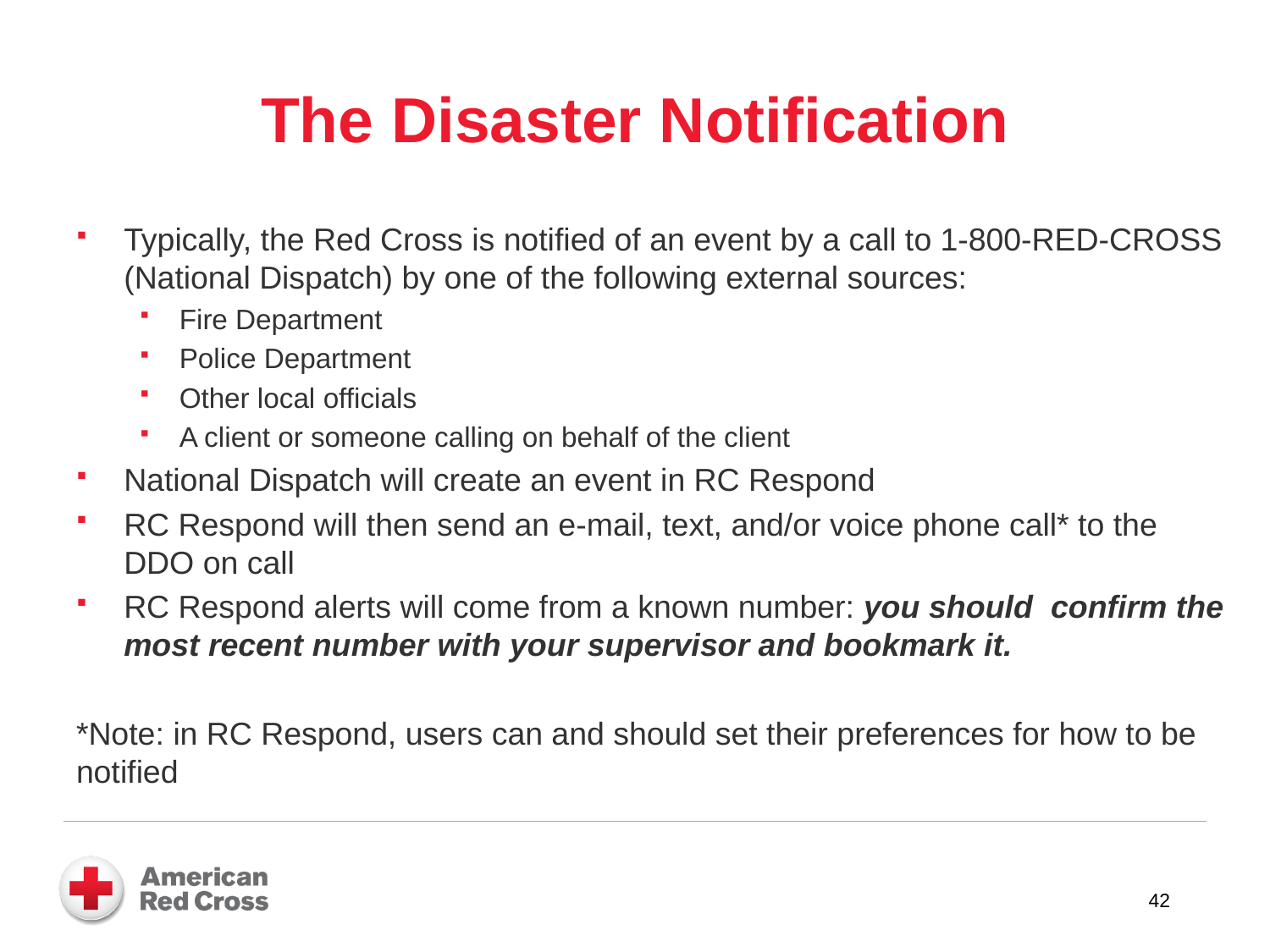

# The Disaster Notification
Typically, the Red Cross is notified of an event by a call to 1-800-RED-CROSS (National Dispatch) by one of the following external sources:
Fire Department
Police Department
Other local officials
A client or someone calling on behalf of the client
National Dispatch will create an event in RC Respond
RC Respond will then send an e-mail, text, and/or voice phone call* to the DDO on call
RC Respond alerts will come from a known number: you should  confirm the most recent number with your supervisor and bookmark it.

*Note: in RC Respond, users can and should set their preferences for how to be notified

42
42